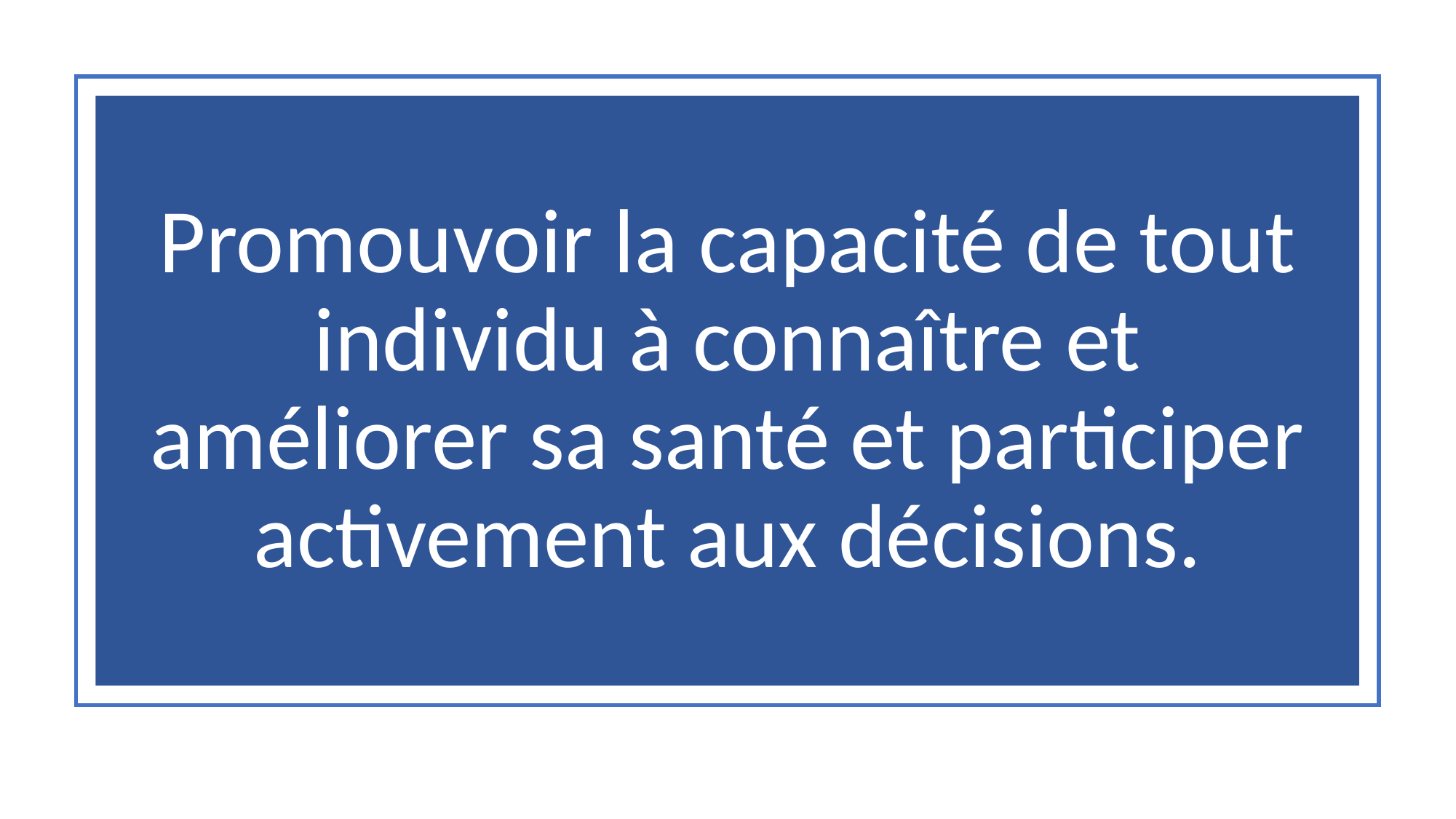

# Promouvoir la capacité de tout individu à connaître et améliorer sa santé et participer activement aux décisions.